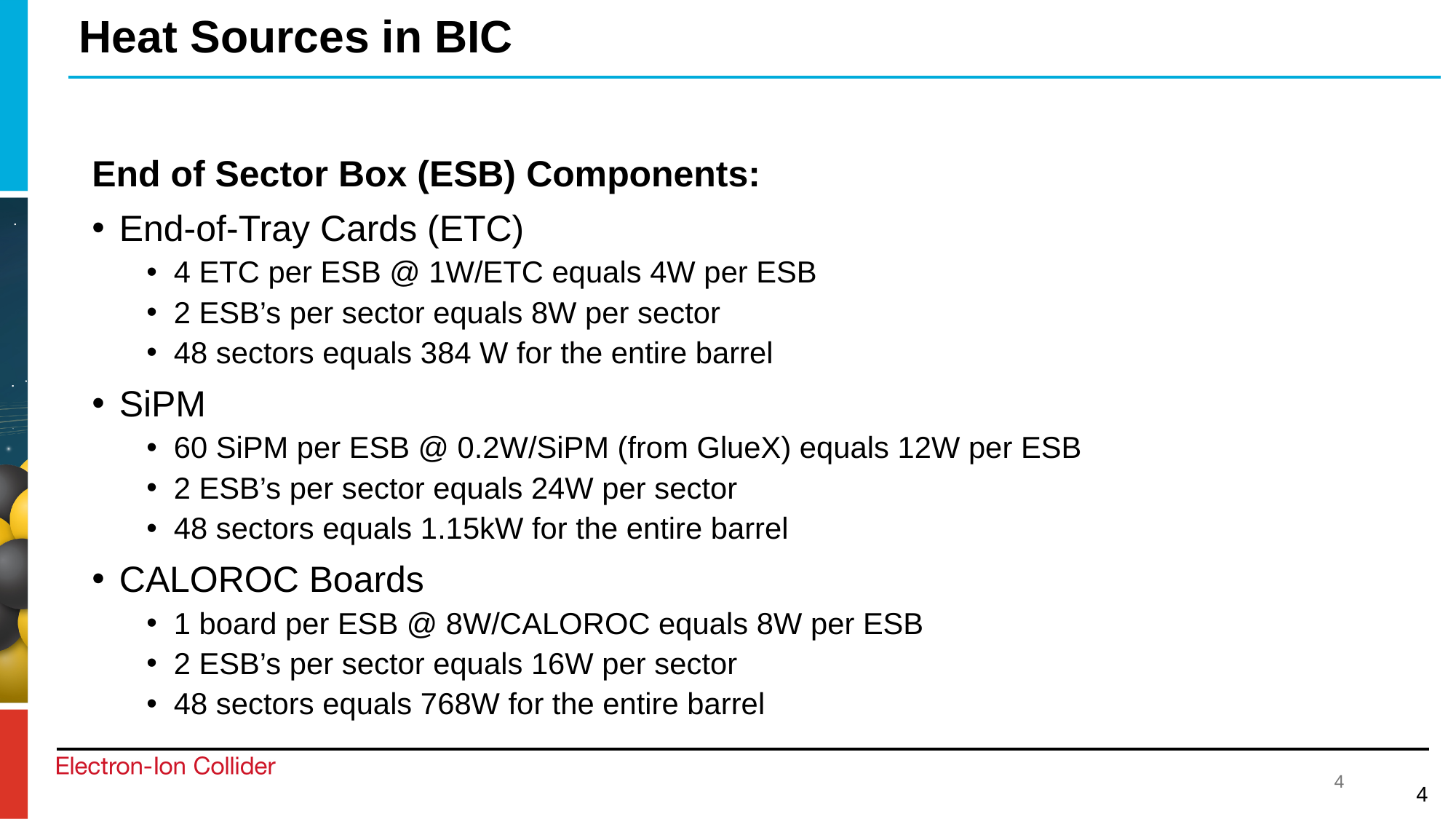

# Heat Sources in BIC

End of Sector Box (ESB) Components:
End-of-Tray Cards (ETC)
4 ETC per ESB @ 1W/ETC equals 4W per ESB
2 ESB’s per sector equals 8W per sector
48 sectors equals 384 W for the entire barrel
SiPM
60 SiPM per ESB @ 0.2W/SiPM (from GlueX) equals 12W per ESB
2 ESB’s per sector equals 24W per sector
48 sectors equals 1.15kW for the entire barrel
CALOROC Boards
1 board per ESB @ 8W/CALOROC equals 8W per ESB
2 ESB’s per sector equals 16W per sector
48 sectors equals 768W for the entire barrel
4